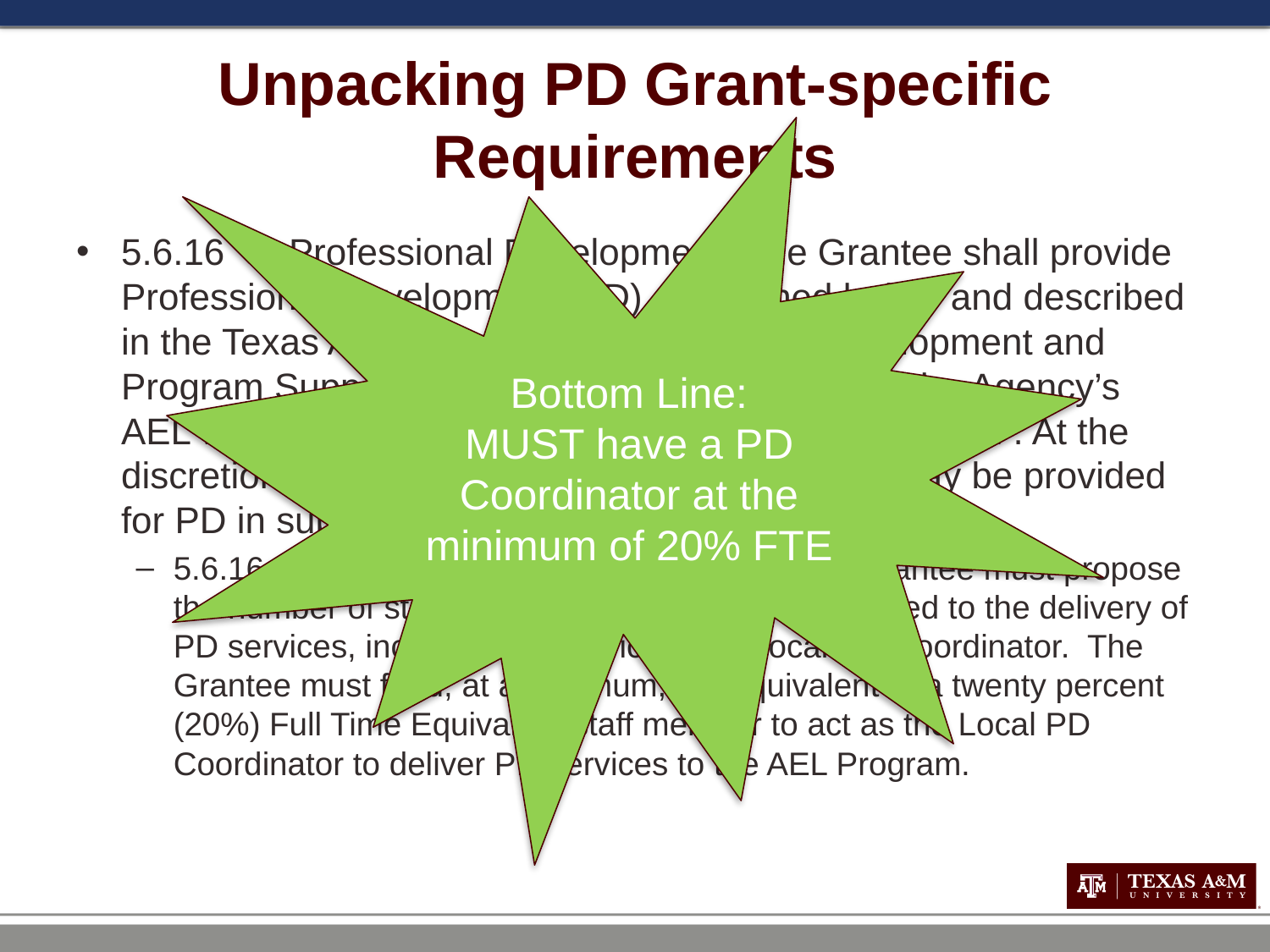

# Unpacking PD Grant-specific Requirements
Bottom Line:
MUST have a PD Coordinator at the minimum of 20% FTE
5.6.16	Professional Development. The Grantee shall provide Professional Development (PD) as outlined below and described in the Texas Adult Education Professional Development and Program Support System that may be found on the Agency’s AEL website http://www-tcall.tamu.edu/twcael/pdi.htm . At the discretion of the Commission, additional funds may be provided for PD in subsequent years.
5.6.16.1	Utilizing state leadership funds, the Grantee must propose the number of staff and percentage of time dedicated to the delivery of PD services, including the services of a Local PD Coordinator.  The Grantee must fund, at a minimum, the equivalent of a twenty percent (20%) Full Time Equivalent staff member to act as the Local PD Coordinator to deliver PD services to the AEL Program.